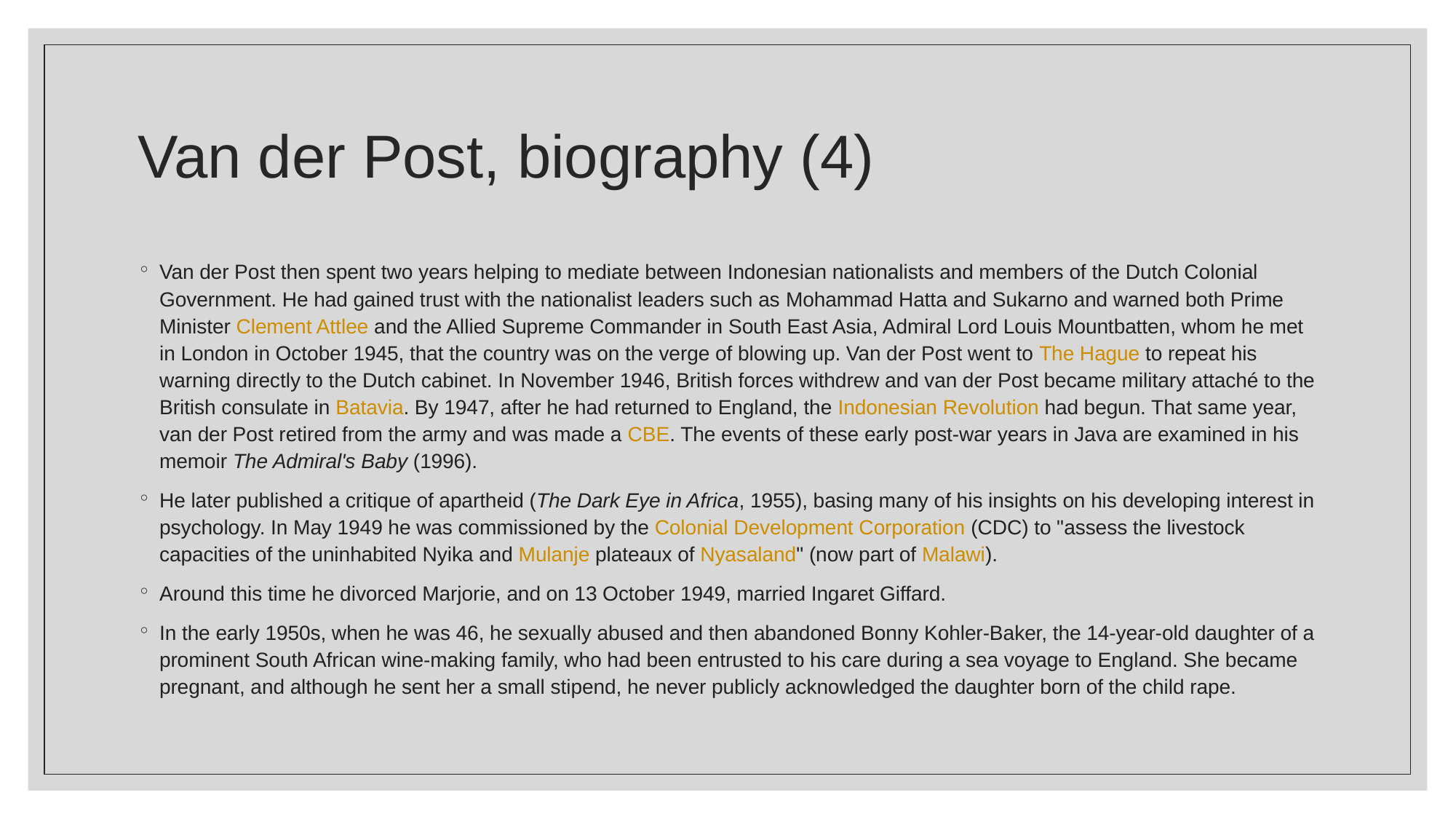

# Van der Post, biography (4)
Van der Post then spent two years helping to mediate between Indonesian nationalists and members of the Dutch Colonial Government. He had gained trust with the nationalist leaders such as Mohammad Hatta and Sukarno and warned both Prime Minister Clement Attlee and the Allied Supreme Commander in South East Asia, Admiral Lord Louis Mountbatten, whom he met in London in October 1945, that the country was on the verge of blowing up. Van der Post went to The Hague to repeat his warning directly to the Dutch cabinet. In November 1946, British forces withdrew and van der Post became military attaché to the British consulate in Batavia. By 1947, after he had returned to England, the Indonesian Revolution had begun. That same year, van der Post retired from the army and was made a CBE. The events of these early post-war years in Java are examined in his memoir The Admiral's Baby (1996).
He later published a critique of apartheid (The Dark Eye in Africa, 1955), basing many of his insights on his developing interest in psychology. In May 1949 he was commissioned by the Colonial Development Corporation (CDC) to "assess the livestock capacities of the uninhabited Nyika and Mulanje plateaux of Nyasaland" (now part of Malawi).
Around this time he divorced Marjorie, and on 13 October 1949, married Ingaret Giffard.
In the early 1950s, when he was 46, he sexually abused and then abandoned Bonny Kohler-Baker, the 14-year-old daughter of a prominent South African wine-making family, who had been entrusted to his care during a sea voyage to England. She became pregnant, and although he sent her a small stipend, he never publicly acknowledged the daughter born of the child rape.